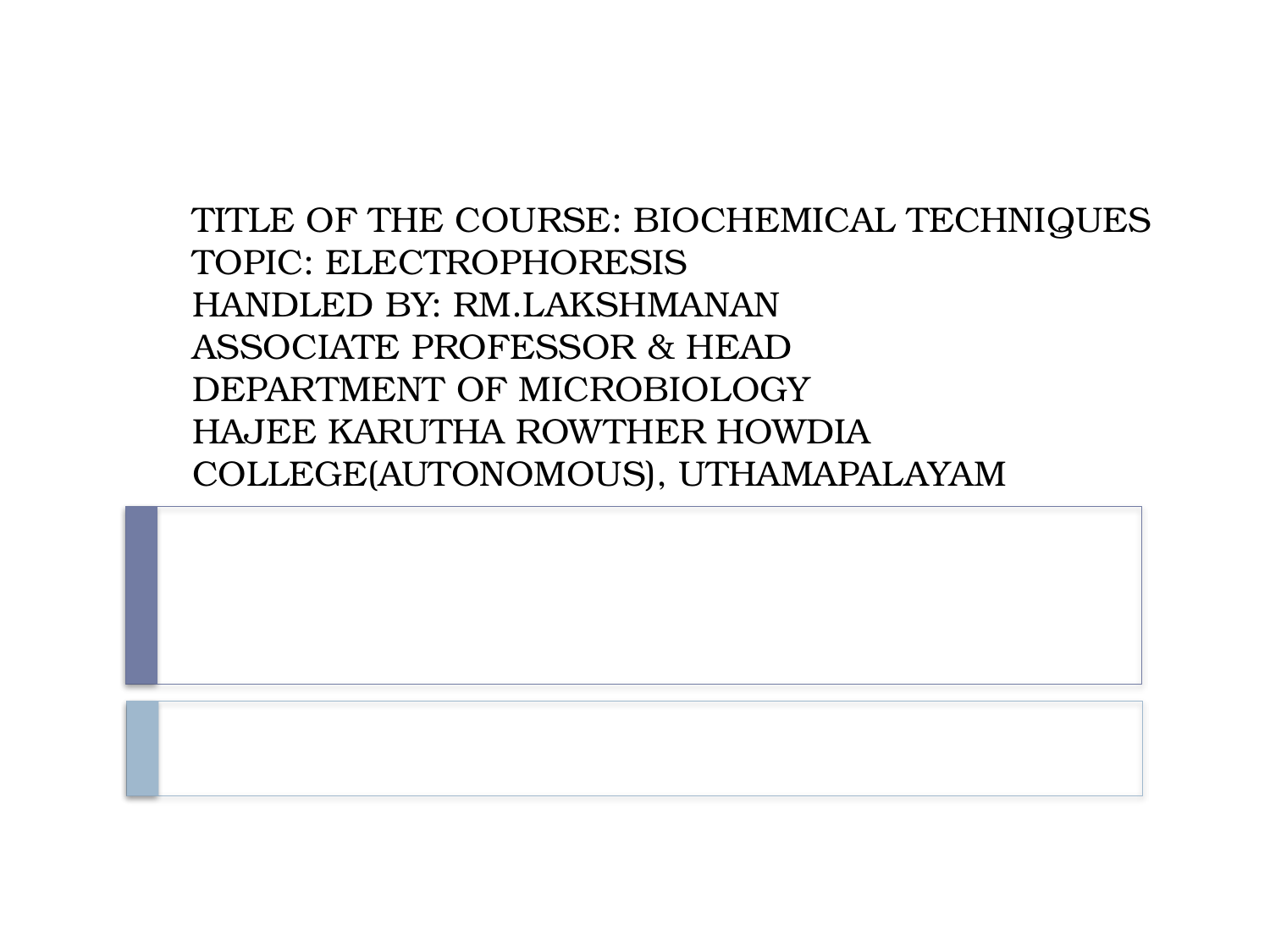

# TITLE OF THE COURSE: BIOCHEMICAL TECHNIQUES TOPIC: ELECTROPHORESIS HANDLED BY: RM.LAKSHMANAN ASSOCIATE PROFESSOR & HEAD DEPARTMENT OF MICROBIOLOGY HAJEE KARUTHA ROWTHER HOWDIA COLLEGE(AUTONOMOUS), UTHAMAPALAYAM